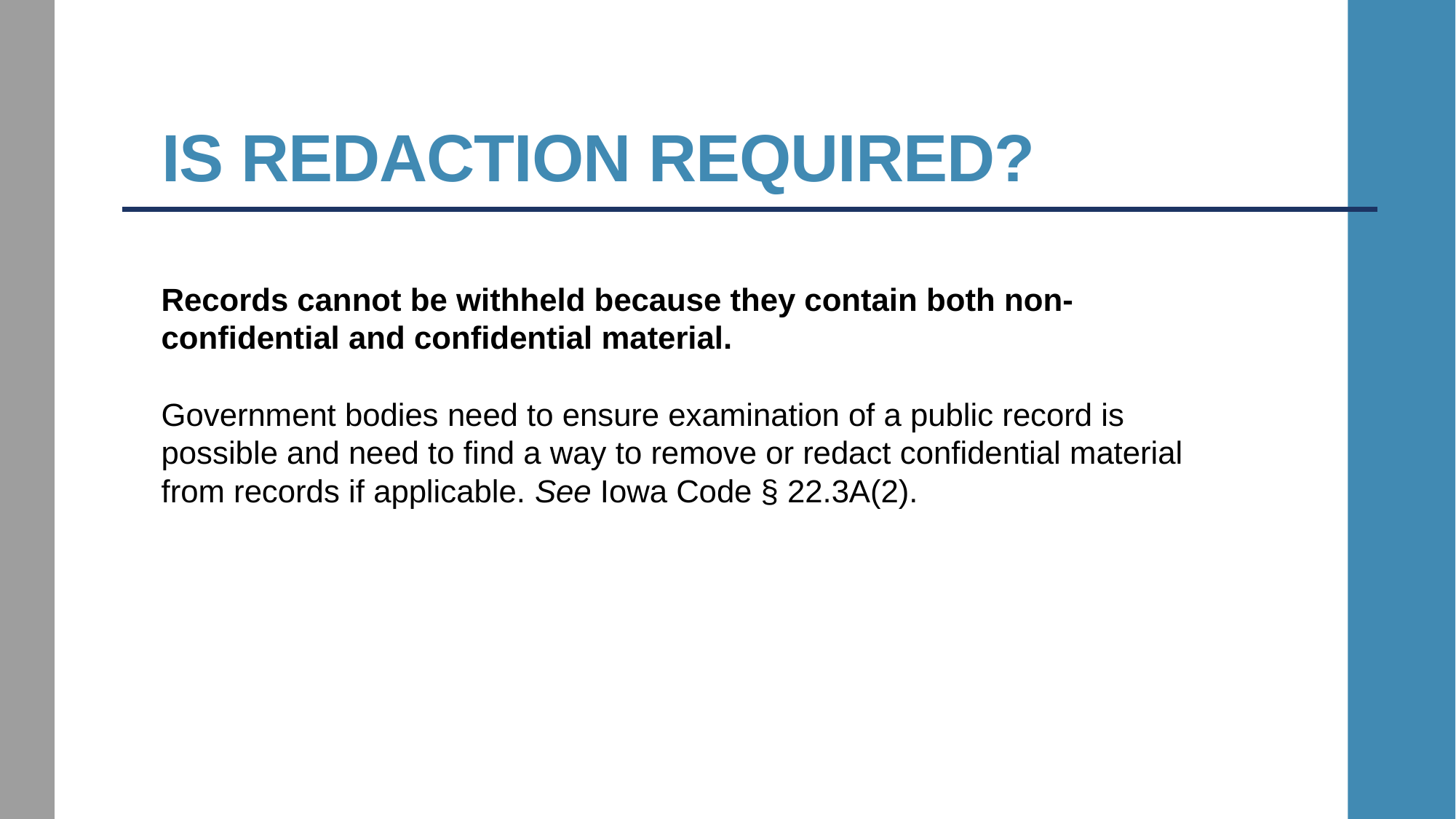

# Is redaction required?
Records cannot be withheld because they contain both non-confidential and confidential material.

Government bodies need to ensure examination of a public record is possible and need to find a way to remove or redact confidential material from records if applicable. See Iowa Code § 22.3A(2).